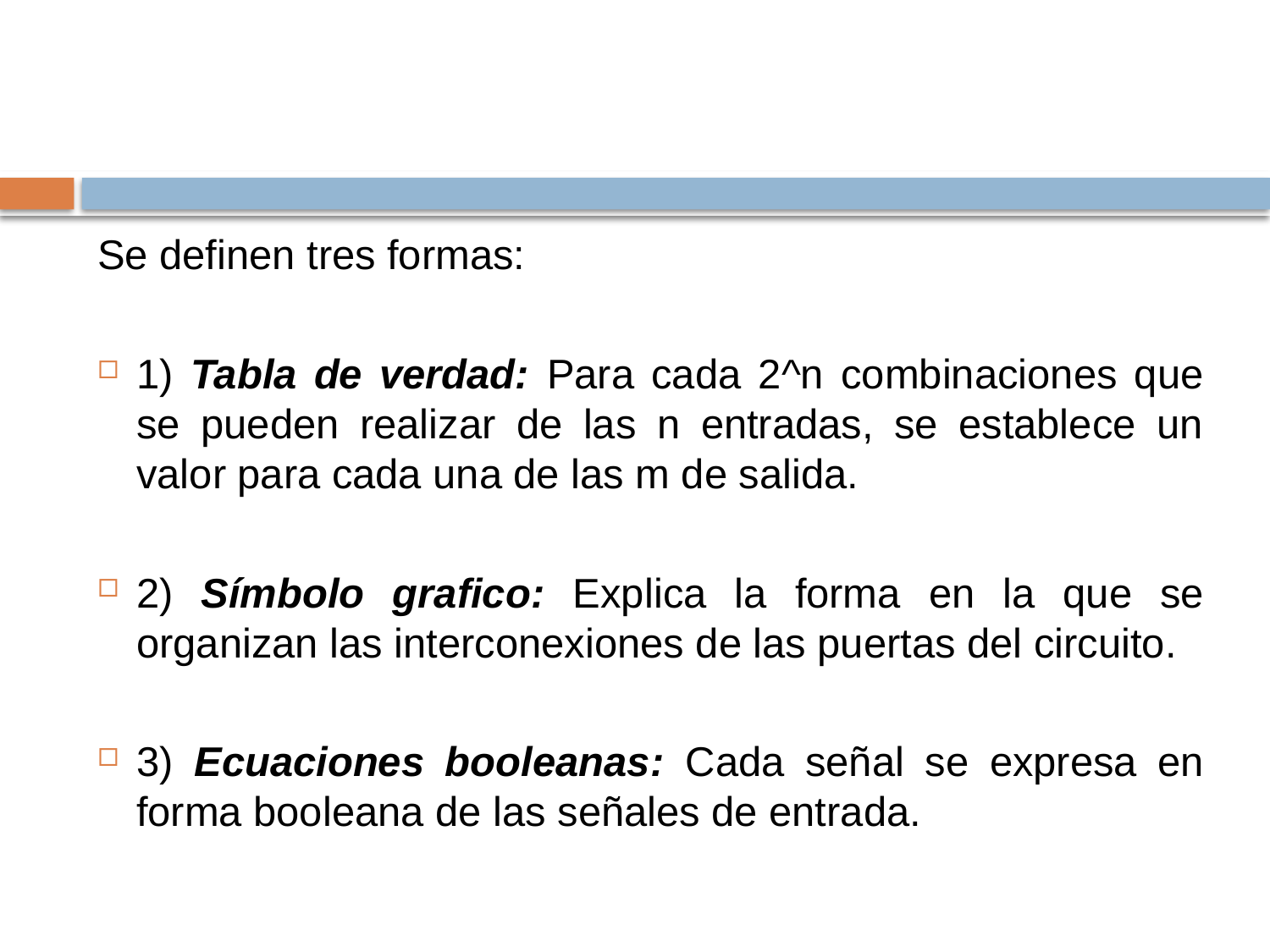

#
Se definen tres formas:

1) Tabla de verdad: Para cada 2^n combinaciones que se pueden realizar de las n entradas, se establece un valor para cada una de las m de salida.

2) Símbolo grafico: Explica la forma en la que se organizan las interconexiones de las puertas del circuito.

3) Ecuaciones booleanas: Cada señal se expresa en forma booleana de las señales de entrada.